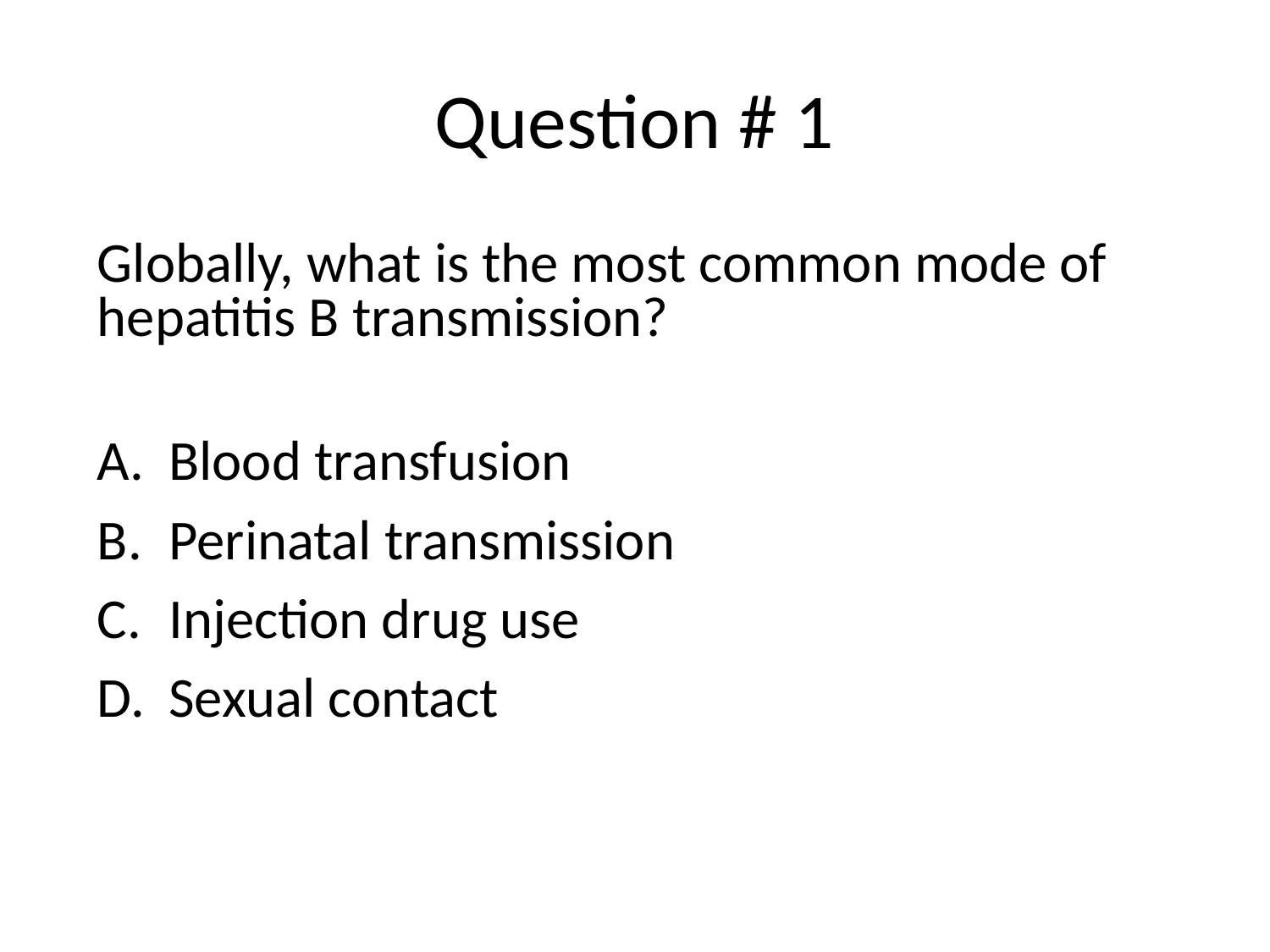

# Question # 1
Globally, what is the most common mode of hepatitis B transmission?

Blood transfusion
Perinatal transmission
Injection drug use
Sexual contact